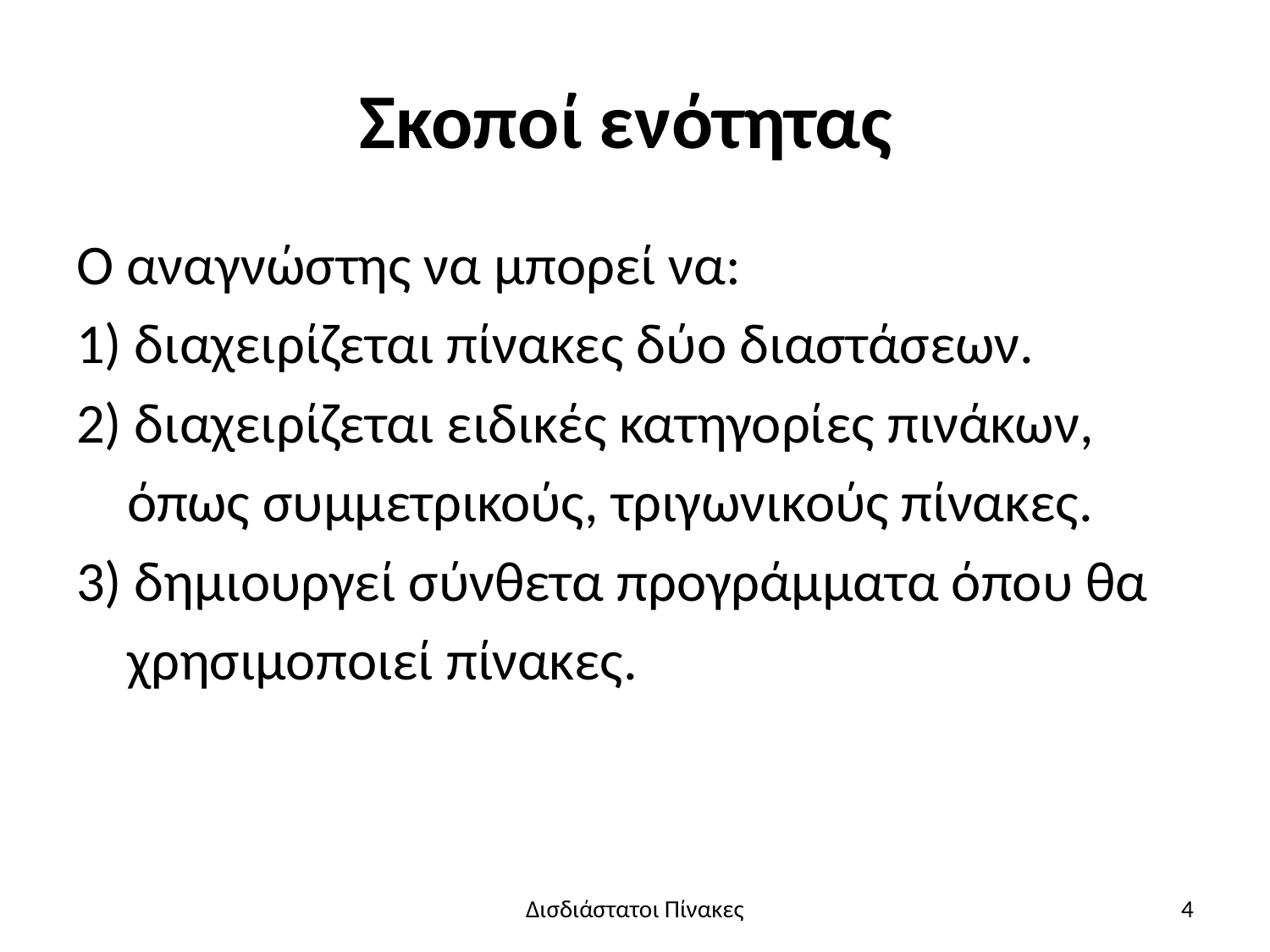

# Σκοποί ενότητας
Ο αναγνώστης να μπορεί να:
1) διαχειρίζεται πίνακες δύο διαστάσεων.
2) διαχειρίζεται ειδικές κατηγορίες πινάκων,
    όπως συμμετρικούς, τριγωνικούς πίνακες.
3) δημιουργεί σύνθετα προγράμματα όπου θα
    χρησιμοποιεί πίνακες.
Δισδιάστατοι Πίνακες
4